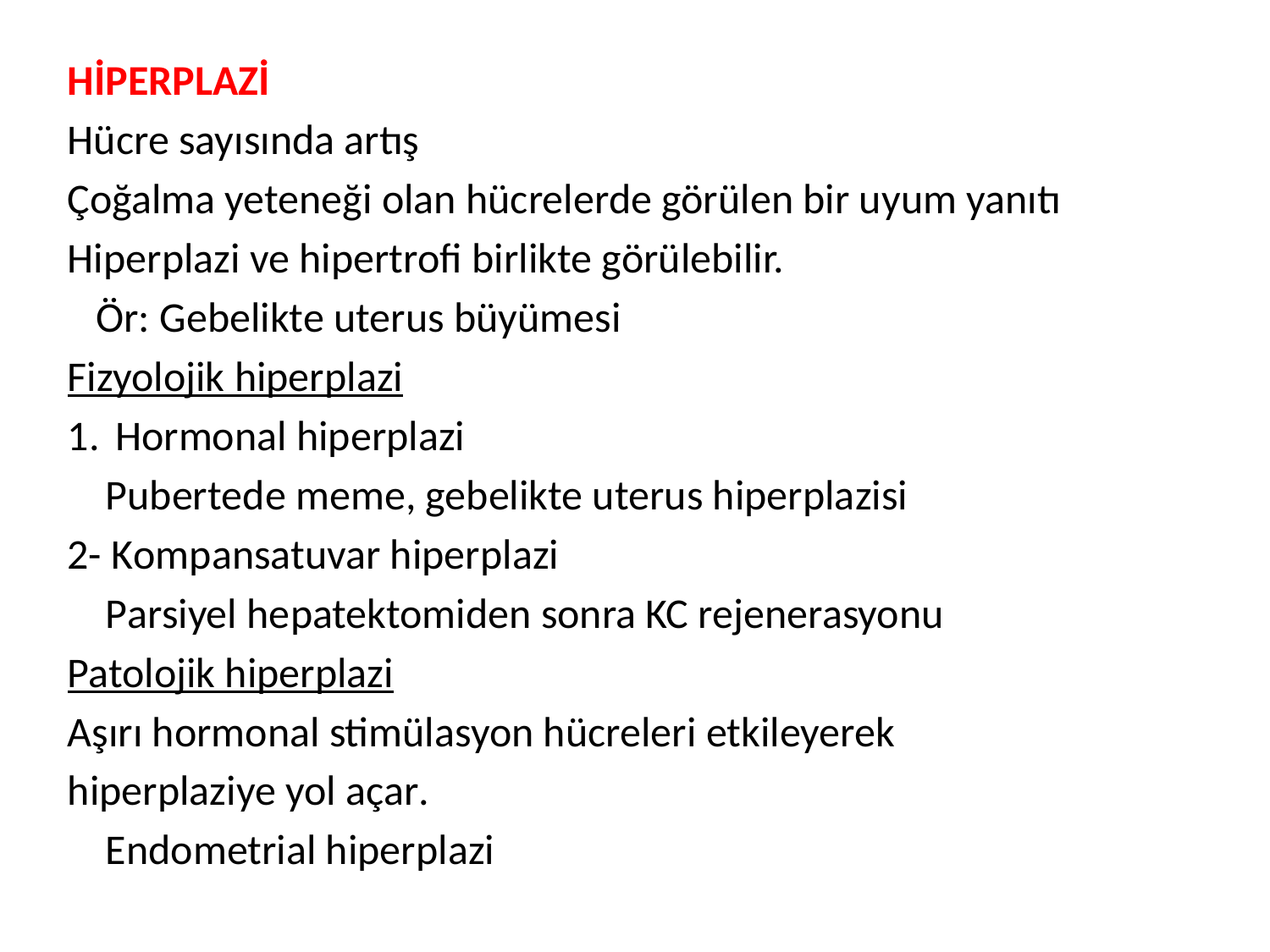

HİPERPLAZİ
Hücre sayısında artış
Çoğalma yeteneği olan hücrelerde görülen bir uyum yanıtı
Hiperplazi ve hipertrofi birlikte görülebilir.
   Ör: Gebelikte uterus büyümesi
Fizyolojik hiperplazi
Hormonal hiperplazi
    Pubertede meme, gebelikte uterus hiperplazisi
2- Kompansatuvar hiperplazi
    Parsiyel hepatektomiden sonra KC rejenerasyonu
Patolojik hiperplazi
Aşırı hormonal stimülasyon hücreleri etkileyerek
hiperplaziye yol açar.
    Endometrial hiperplazi